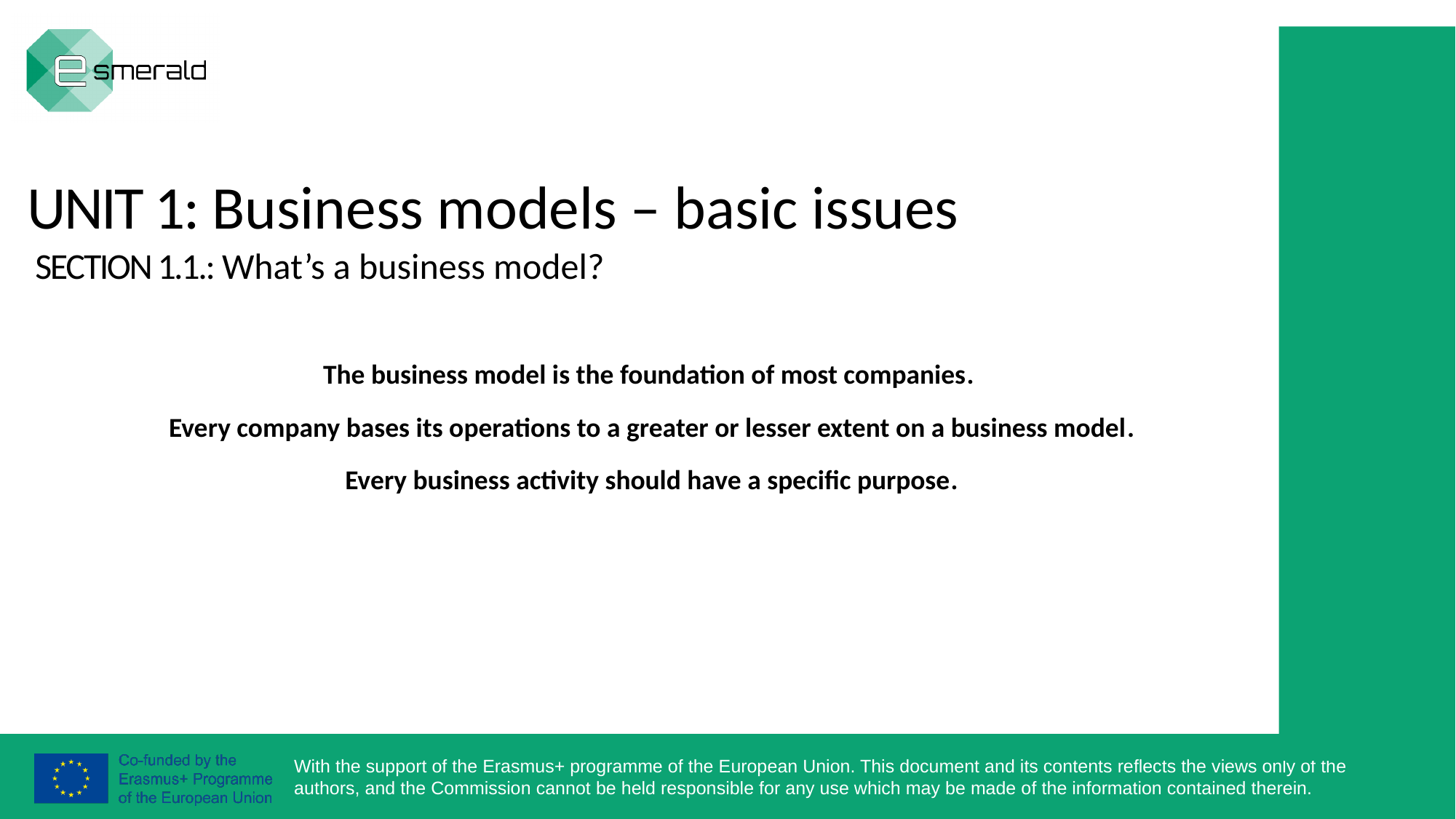

UNIT 1: Business models – basic issues
 SECTION 1.1.: What’s a business model?

The business model is the foundation of most companies.
Every company bases its operations to a greater or lesser extent on a business model.
Every business activity should have a specific purpose.